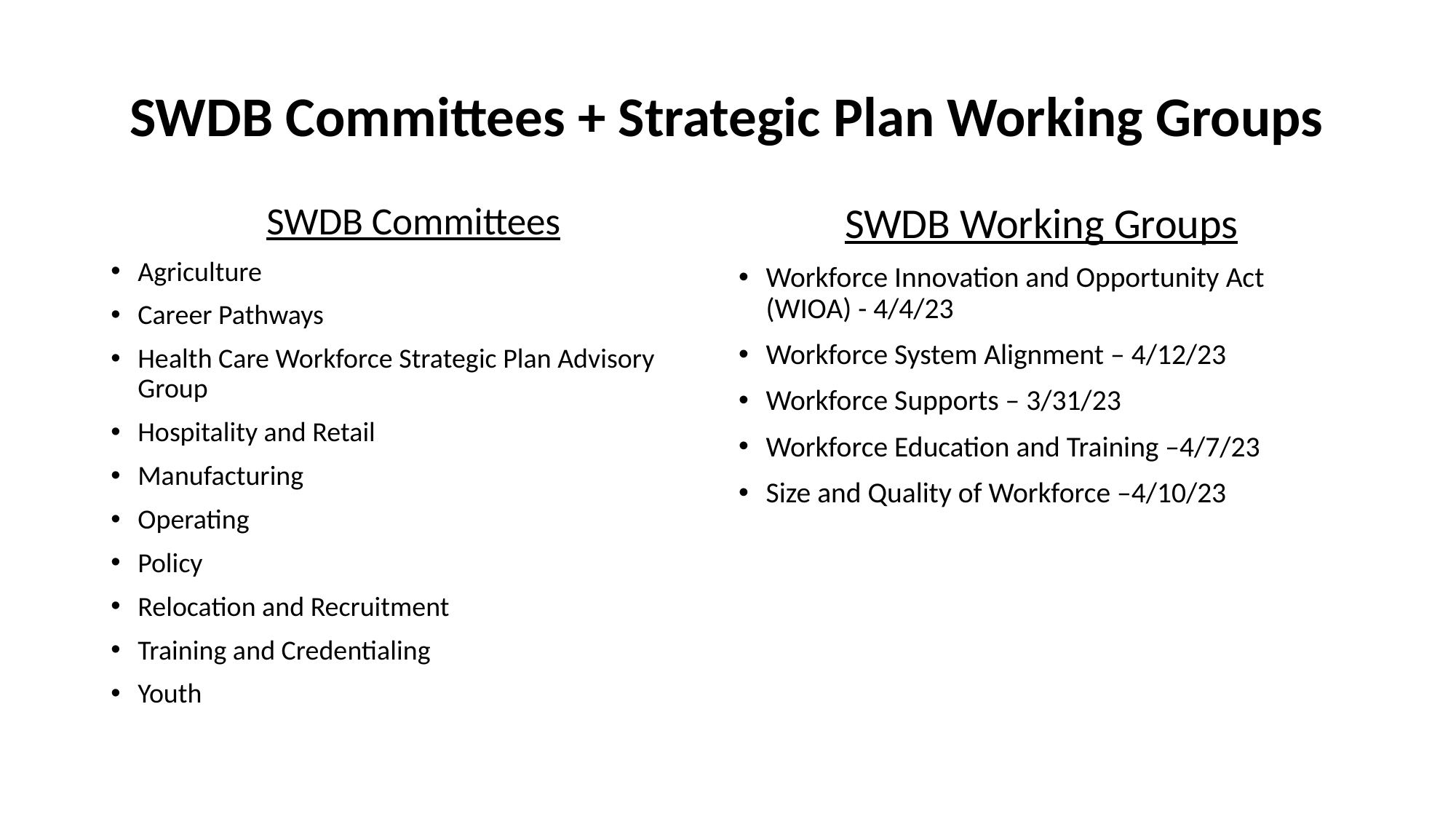

# SWDB Committees + Strategic Plan Working Groups
SWDB Working Groups
Workforce Innovation and Opportunity Act (WIOA) - 4/4/23
Workforce System Alignment – 4/12/23
Workforce Supports – 3/31/23
Workforce Education and Training –4/7/23
Size and Quality of Workforce –4/10/23
SWDB Committees
Agriculture
Career Pathways
Health Care Workforce Strategic Plan Advisory Group
Hospitality and Retail
Manufacturing
Operating
Policy
Relocation and Recruitment
Training and Credentialing
Youth